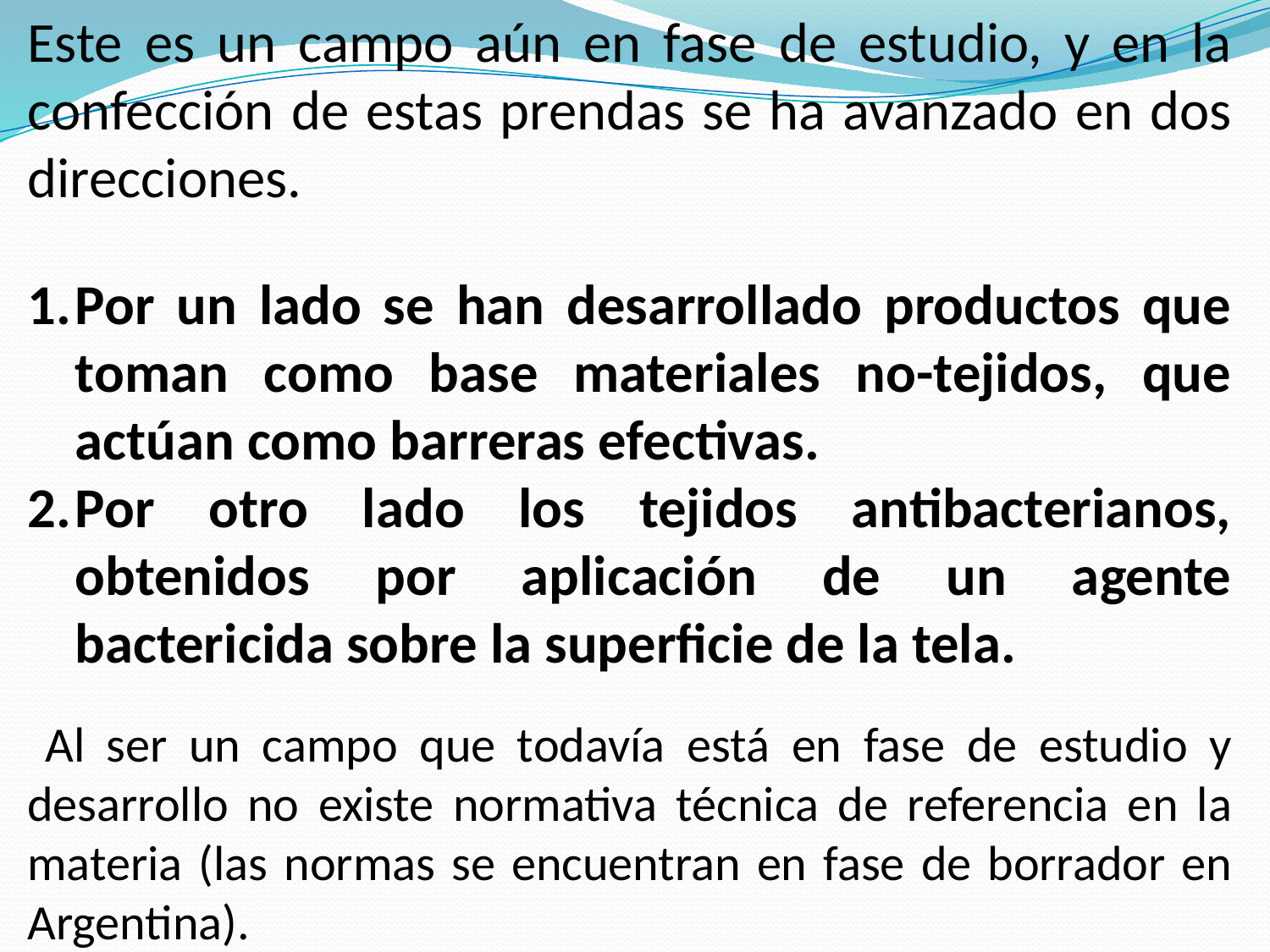

Este es un campo aún en fase de estudio, y en la confección de estas prendas se ha avanzado en dos direcciones.

Por un lado se han desarrollado productos que toman como base materiales no-tejidos, que actúan como barreras efectivas.
Por otro lado los tejidos antibacterianos, obtenidos por aplicación de un agente bactericida sobre la superficie de la tela.

 Al ser un campo que todavía está en fase de estudio y desarrollo no existe normativa técnica de referencia en la materia (las normas se encuentran en fase de borrador en Argentina).